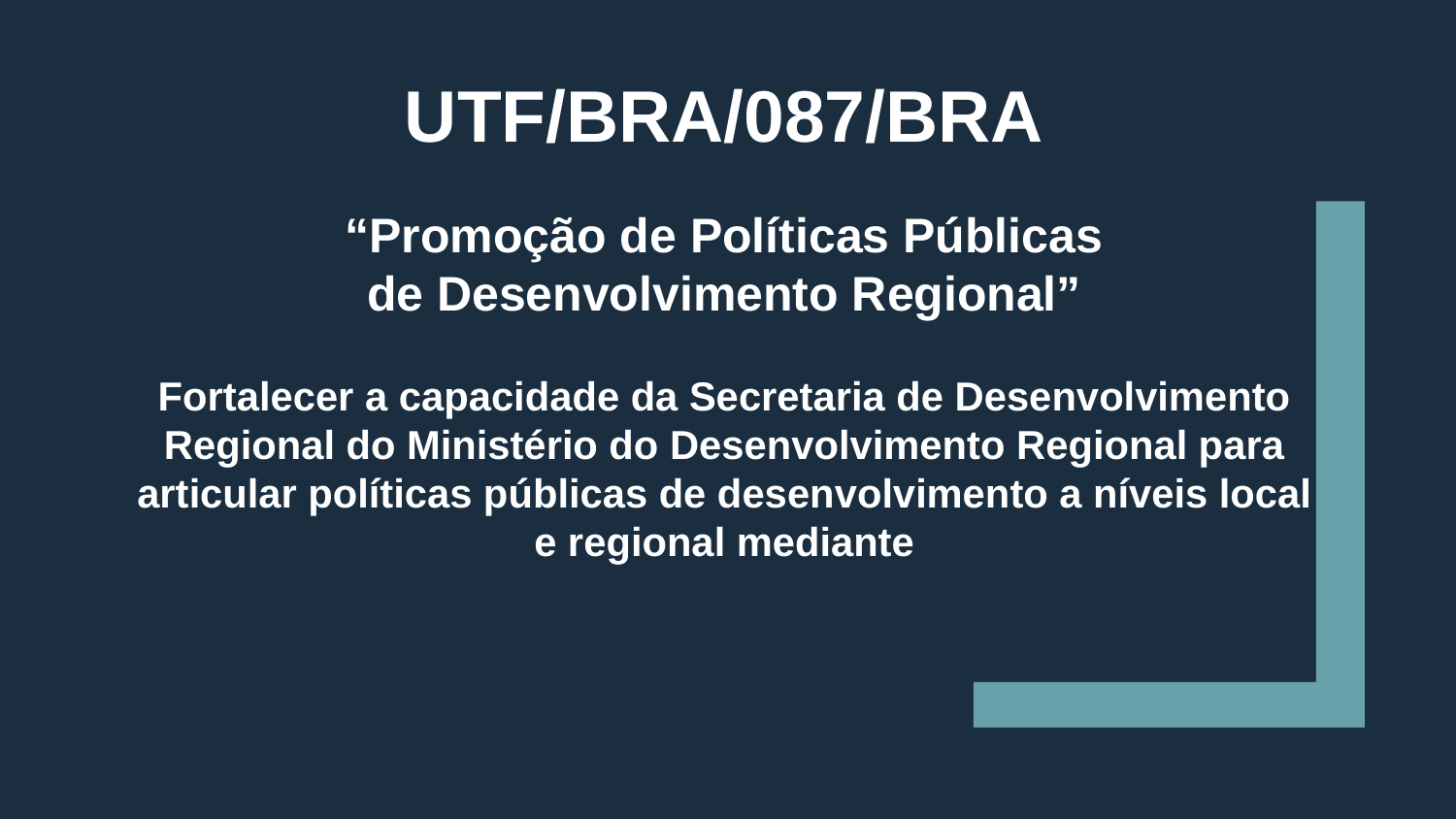

# UTF/BRA/087/BRA
“Promoção de Políticas Públicas de Desenvolvimento Regional”
Fortalecer a capacidade da Secretaria de Desenvolvimento Regional do Ministério do Desenvolvimento Regional para articular políticas públicas de desenvolvimento a níveis local e regional mediante